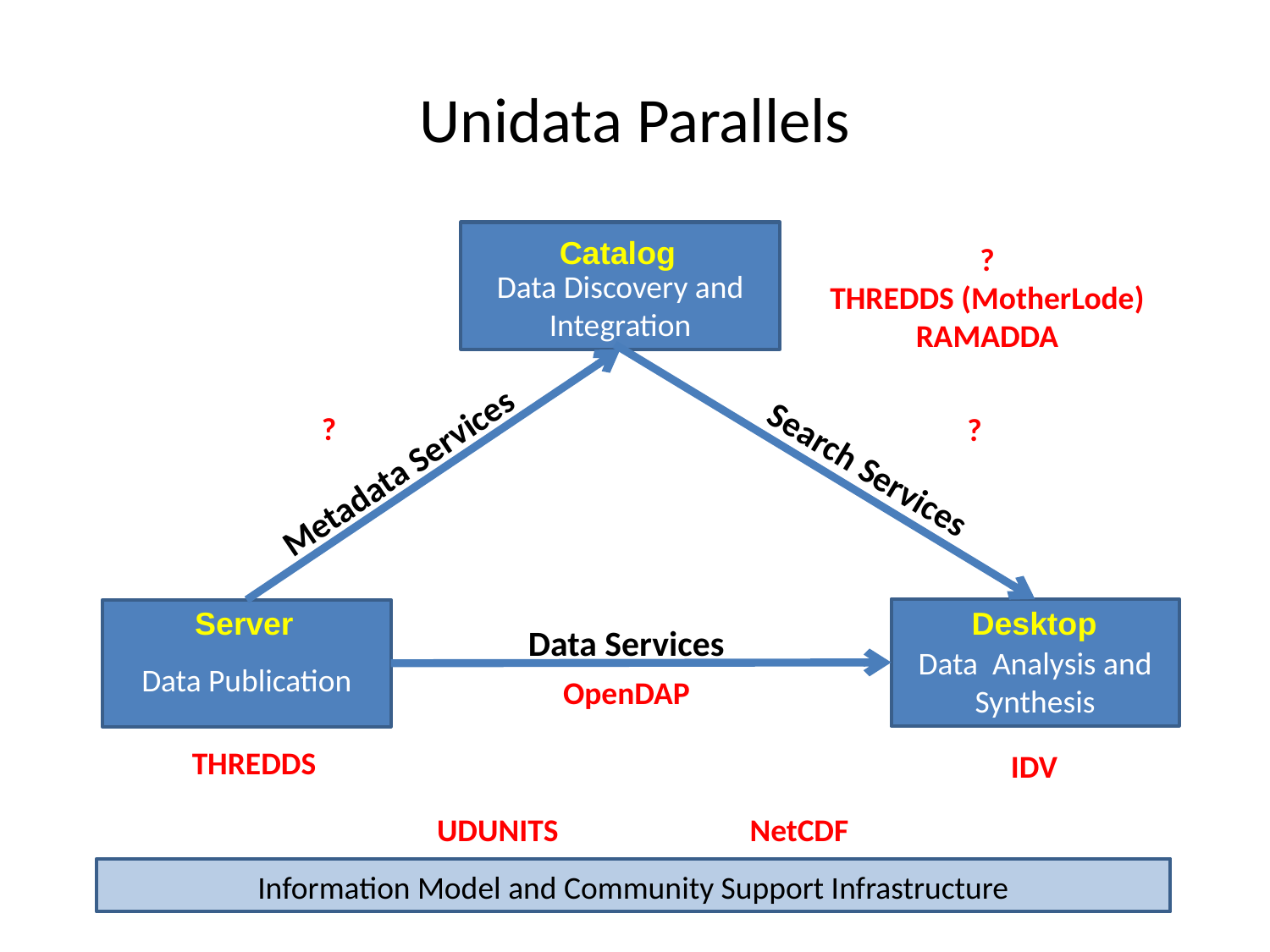

# Unidata Parallels
Data Discovery and Integration
Catalog
?
THREDDS (MotherLode) RAMADDA
?
?
Search Services
Metadata Services
Server
Desktop
Data  Analysis and Synthesis
Data Publication
Data Services
OpenDAP
THREDDS
IDV
UDUNITS
NetCDF
Information Model and Community Support Infrastructure